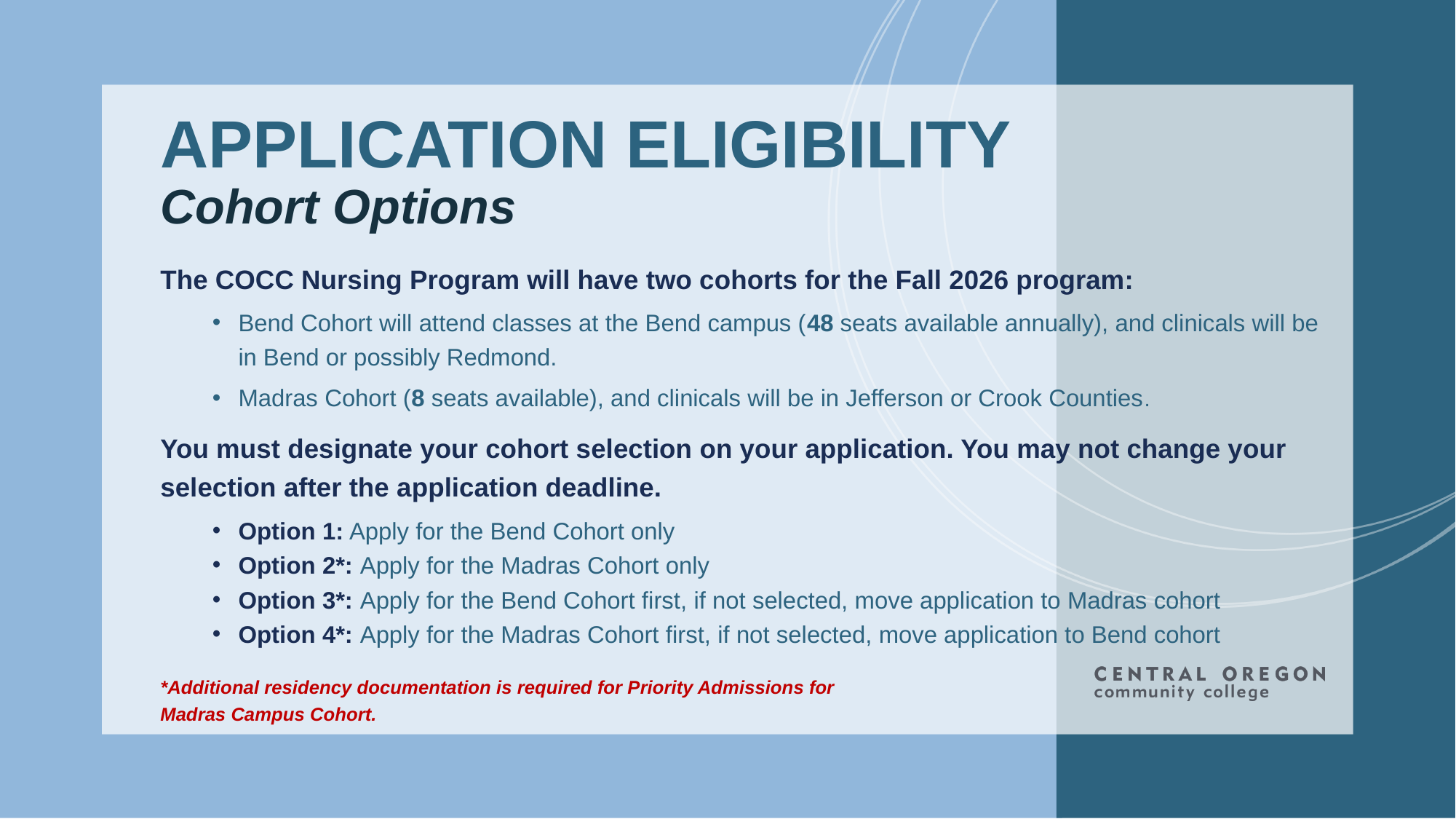

# APPLICATION ELIGIBILITY Cohort Options
The COCC Nursing Program will have two cohorts for the Fall 2026 program:
Bend Cohort will attend classes at the Bend campus (48 seats available annually), and clinicals will be in Bend or possibly Redmond.
Madras Cohort (8 seats available), and clinicals will be in Jefferson or Crook Counties.
You must designate your cohort selection on your application. You may not change your selection after the application deadline.
Option 1: Apply for the Bend Cohort only
Option 2*: Apply for the Madras Cohort only
Option 3*: Apply for the Bend Cohort first, if not selected, move application to Madras cohort
Option 4*: Apply for the Madras Cohort first, if not selected, move application to Bend cohort

*Additional residency documentation is required for Priority Admissions for
Madras Campus Cohort.